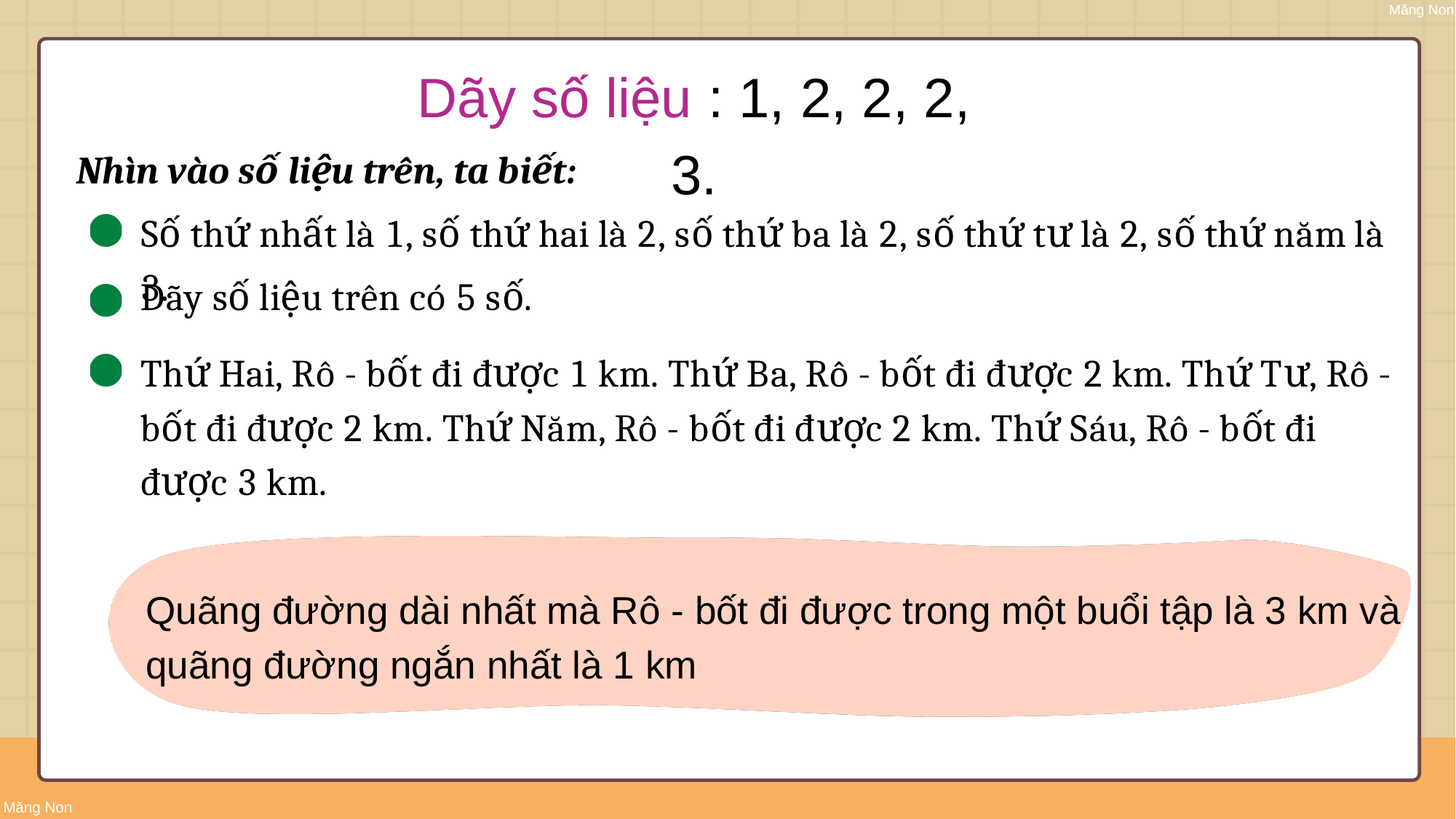

Măng Non

Dãy số liệu : 1, 2, 2, 2, 3.
Nhìn vào số liệu trên, ta biết:
Số thứ nhất là 1, số thứ hai là 2, số thứ ba là 2, số thứ tư là 2, số thứ năm là 3.

Dãy số liệu trên có 5 số.

Thứ Hai, Rô - bốt đi được 1 km. Thứ Ba, Rô - bốt đi được 2 km. Thứ Tư, Rô - bốt đi được 2 km. Thứ Năm, Rô - bốt đi được 2 km. Thứ Sáu, Rô - bốt đi được 3 km.

Quãng đường dài nhất mà Rô - bốt đi được trong một buổi tập là 3 km và quãng đường ngắn nhất là 1 km
Măng Non